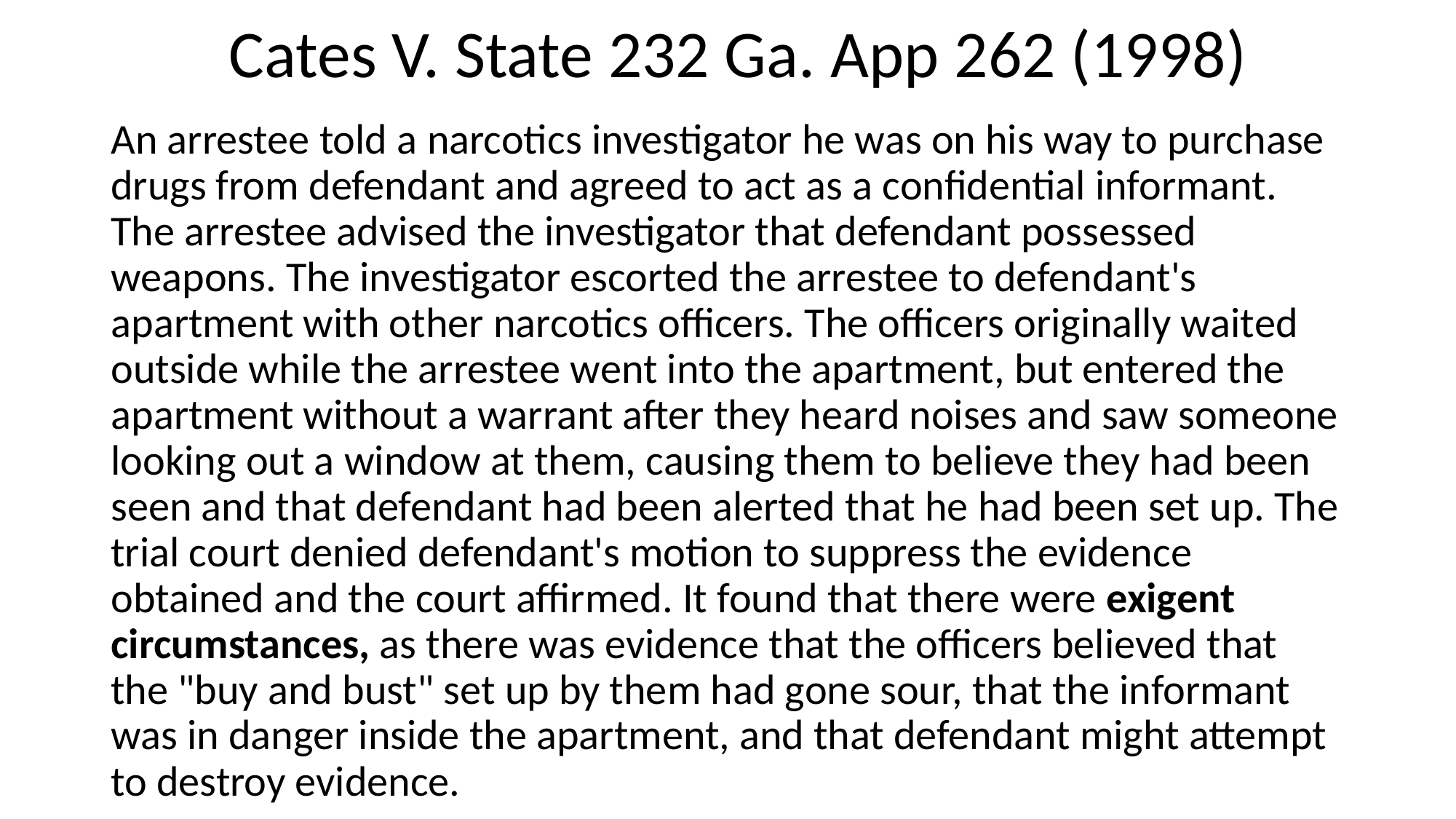

# Cates V. State 232 Ga. App 262 (1998)
An arrestee told a narcotics investigator he was on his way to purchase drugs from defendant and agreed to act as a confidential informant. The arrestee advised the investigator that defendant possessed weapons. The investigator escorted the arrestee to defendant's apartment with other narcotics officers. The officers originally waited outside while the arrestee went into the apartment, but entered the apartment without a warrant after they heard noises and saw someone looking out a window at them, causing them to believe they had been seen and that defendant had been alerted that he had been set up. The trial court denied defendant's motion to suppress the evidence obtained and the court affirmed. It found that there were exigent circumstances, as there was evidence that the officers believed that the "buy and bust" set up by them had gone sour, that the informant was in danger inside the apartment, and that defendant might attempt to destroy evidence.